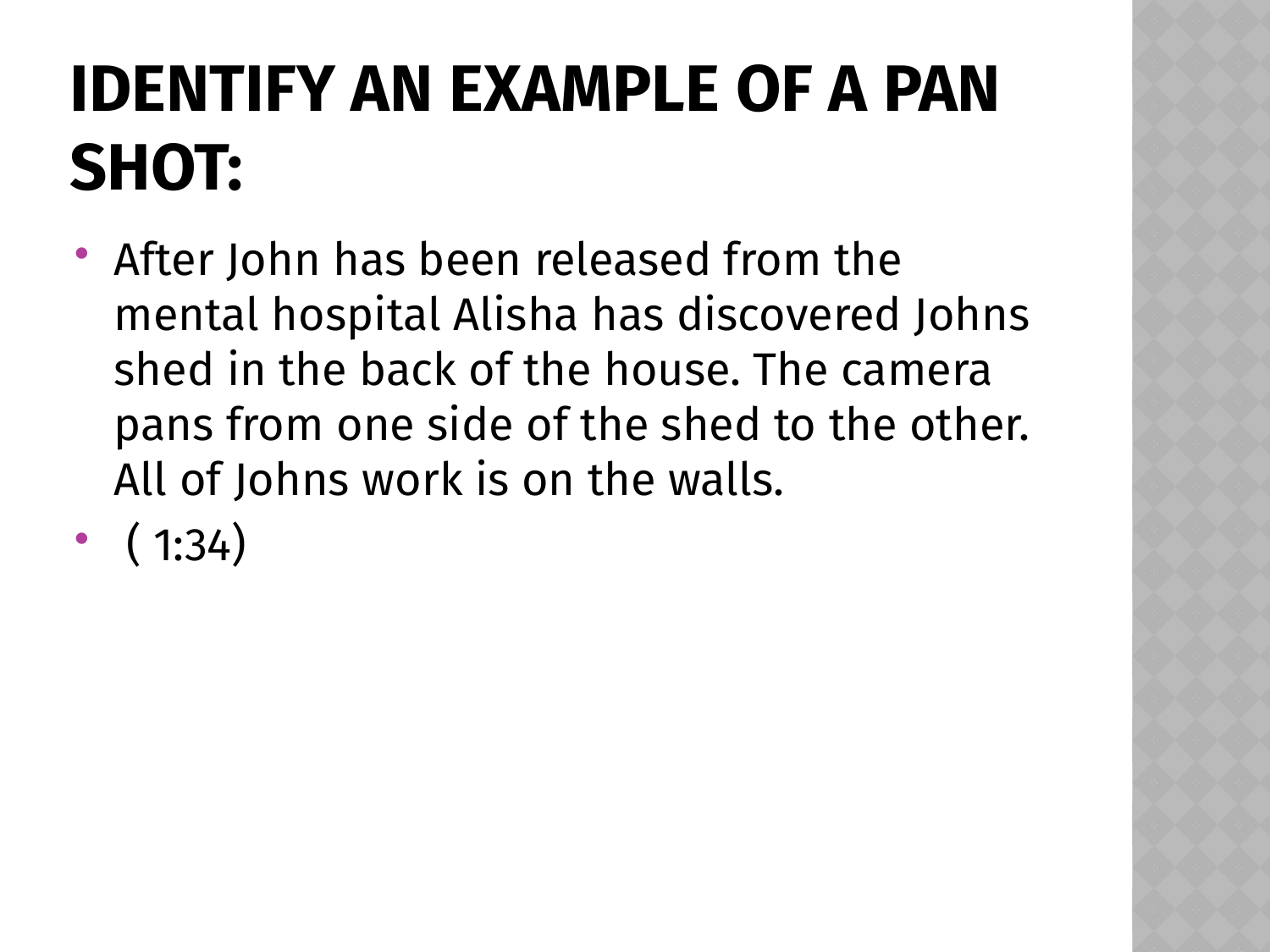

# Identify an example of a Pan Shot:
After John has been released from the mental hospital Alisha has discovered Johns shed in the back of the house. The camera pans from one side of the shed to the other. All of Johns work is on the walls.
 ( 1:34)